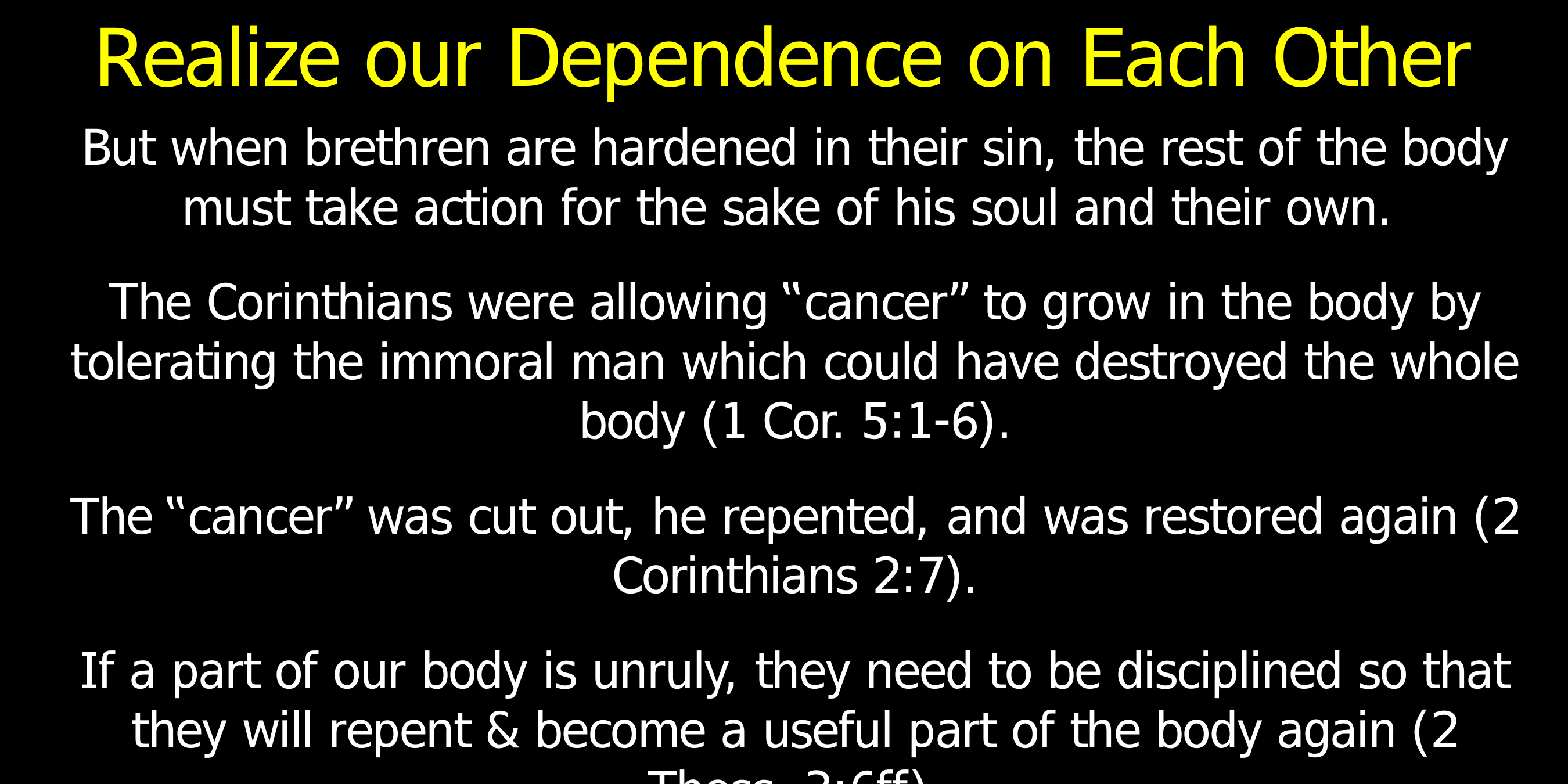

# Realize our Dependence on Each Other
But when brethren are hardened in their sin, the rest of the body must take action for the sake of his soul and their own.

The Corinthians were allowing “cancer” to grow in the body by tolerating the immoral man which could have destroyed the whole body (1 Cor. 5:1-6).

The “cancer” was cut out, he repented, and was restored again (2 Corinthians 2:7).

If a part of our body is unruly, they need to be disciplined so that they will repent & become a useful part of the body again (2 Thess. 3:6ff).